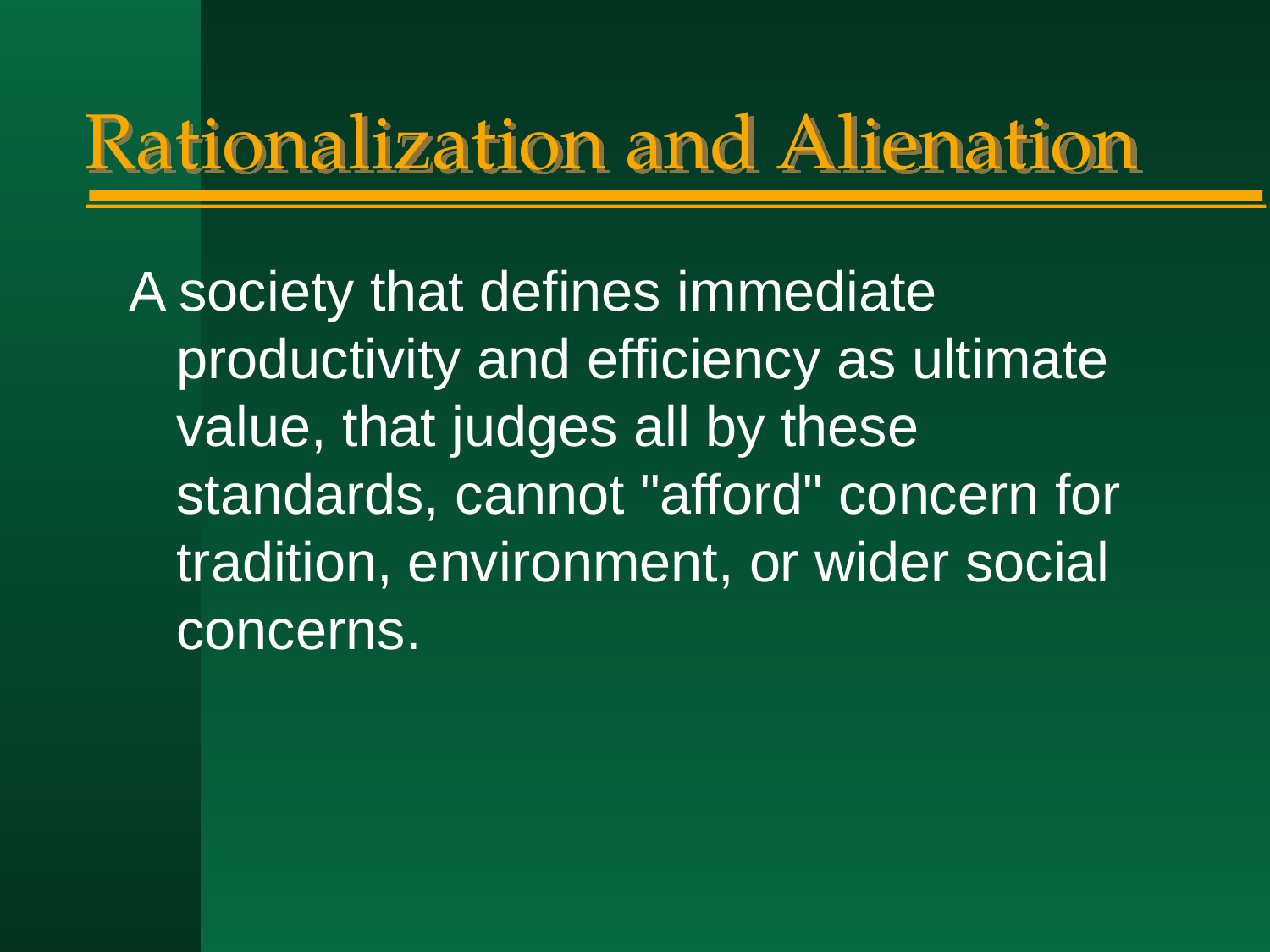

# Rationalization and Alienation
A society that defines immediate productivity and efficiency as ultimate value, that judges all by these standards, cannot "afford" concern for tradition, environment, or wider social concerns.